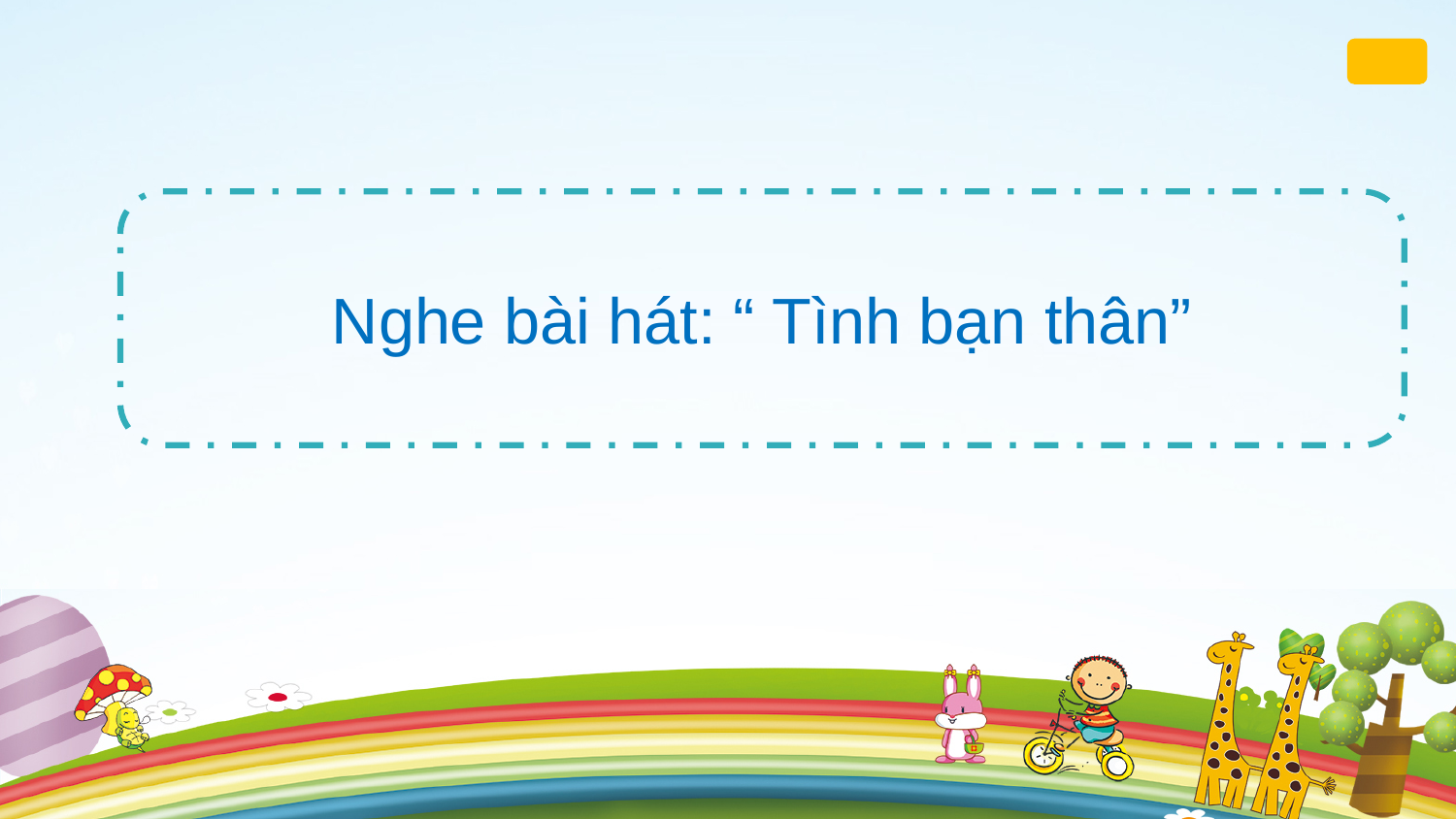

Nghe bài hát: “ Tình bạn thân”